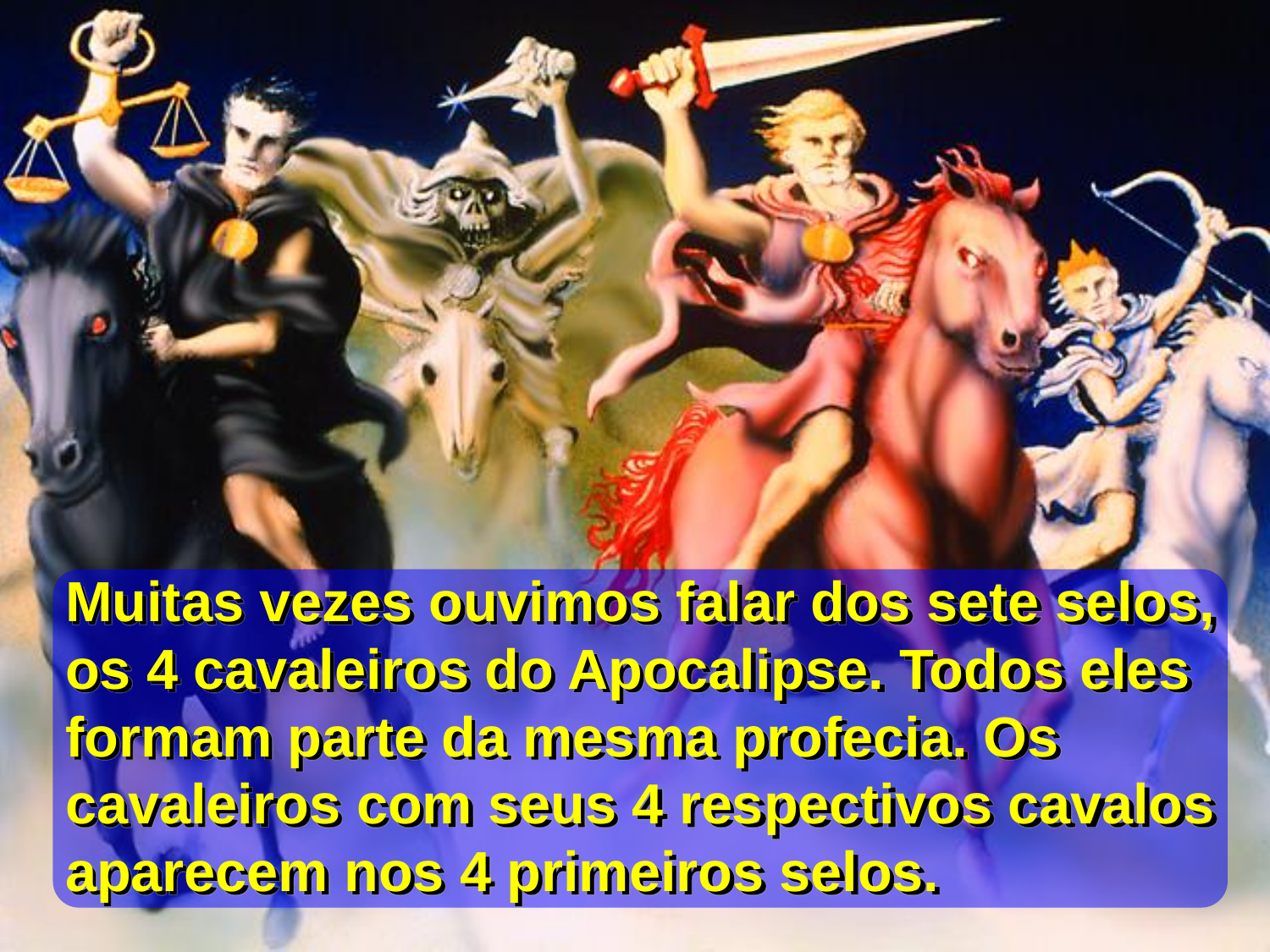

Muitas vezes ouvimos falar dos sete selos, os 4 cavaleiros do Apocalipse. Todos eles formam parte da mesma profecia. Os cavaleiros com seus 4 respectivos cavalos aparecem nos 4 primeiros selos.